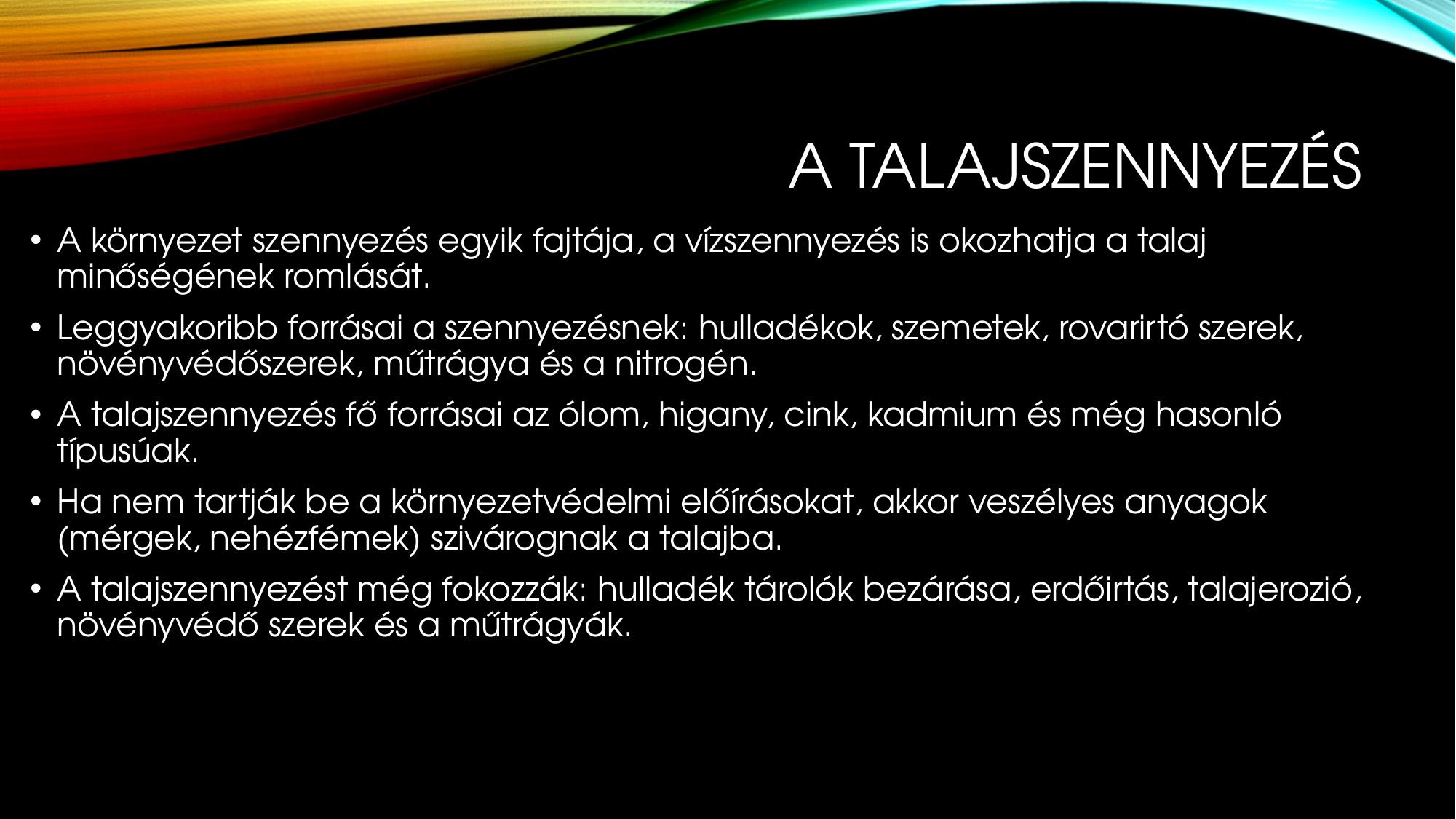

# A talajszennyezés
A környezet szennyezés egyik fajtája, a vízszennyezés is okozhatja a talaj minőségének romlását.
Leggyakoribb forrásai a szennyezésnek: hulladékok, szemetek, rovarirtó szerek, növényvédőszerek, műtrágya és a nitrogén.
A talajszennyezés fő forrásai az ólom, higany, cink, kadmium és még hasonló típusúak.
Ha nem tartják be a környezetvédelmi előírásokat, akkor veszélyes anyagok (mérgek, nehézfémek) szivárognak a talajba.
A talajszennyezést még fokozzák: hulladék tárolók bezárása, erdőirtás, talajerozió, növényvédő szerek és a műtrágyák.